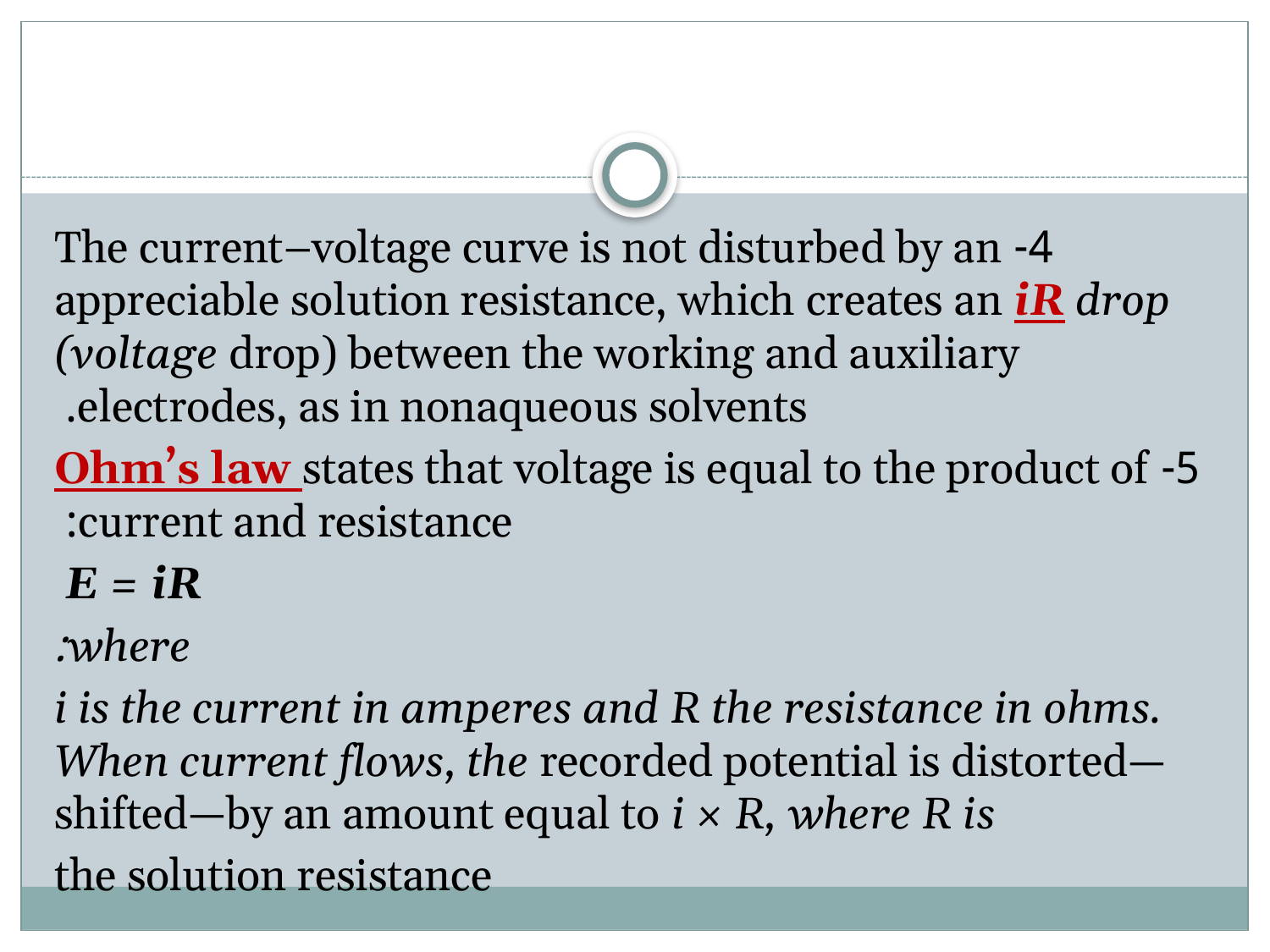

#
4- The current–voltage curve is not disturbed by an appreciable solution resistance, which creates an iR drop (voltage drop) between the working and auxiliary electrodes, as in nonaqueous solvents.
5- Ohm’s law states that voltage is equal to the product of current and resistance:
                                      E = iR
 where:
i is the current in amperes and R the resistance in ohms. When current flows, the recorded potential is distorted—shifted—by an amount equal to i × R, where R is
the solution resistance